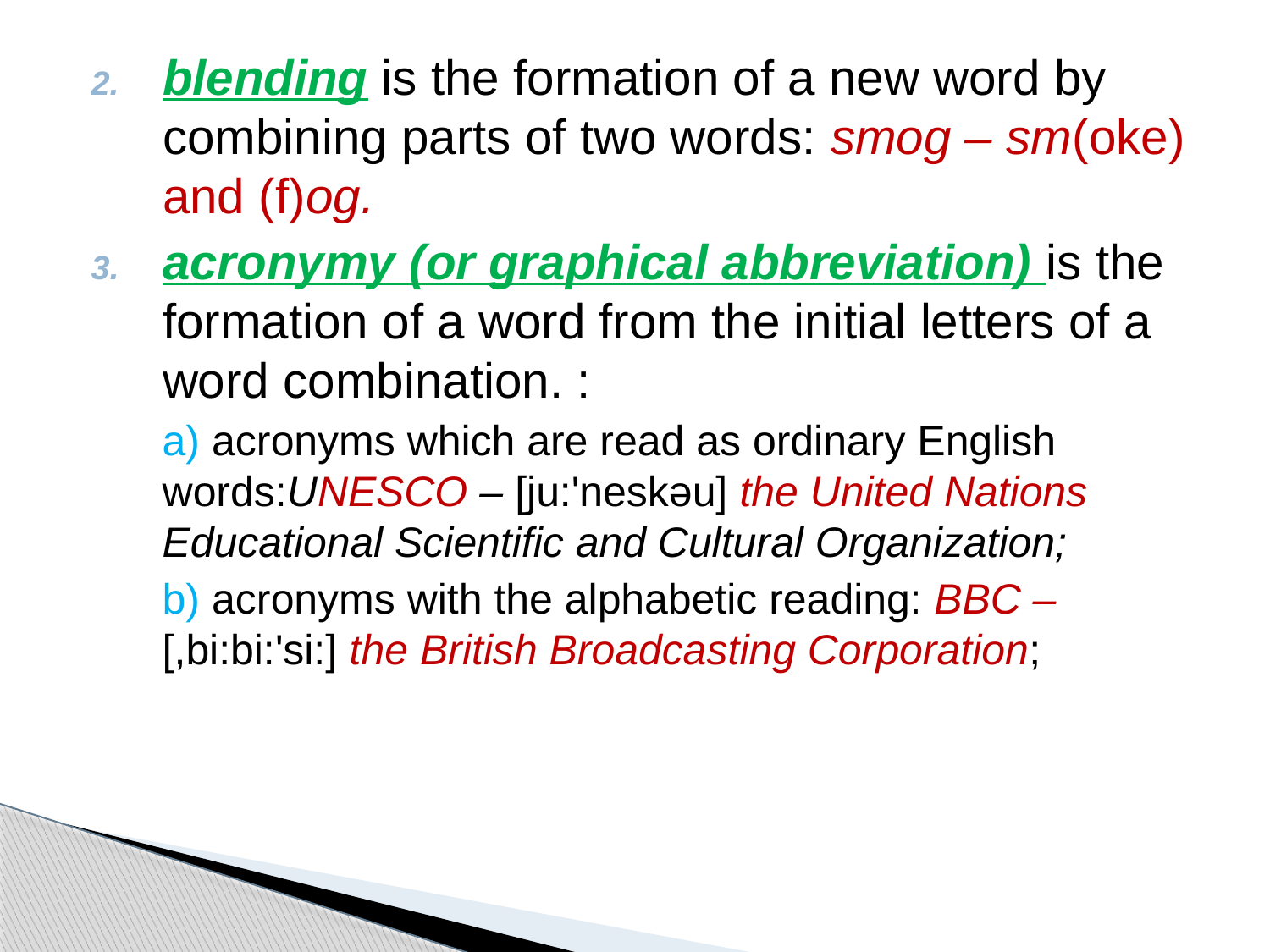

blending is the formation of a new word by combining parts of two words: smog – sm(oke) and (f)og.
acronymy (or graphical abbreviation) is the formation of a word from the initial letters of a word combination. :
	a) acronyms which are read as ordinary English words:UNESCO – [ju:'neskəu] the United Nations Educational Scientific and Cultural Organization;
	b) acronyms with the alphabetic reading: BBC – [,bi:bi:'si:] the British Broadcasting Corporation;